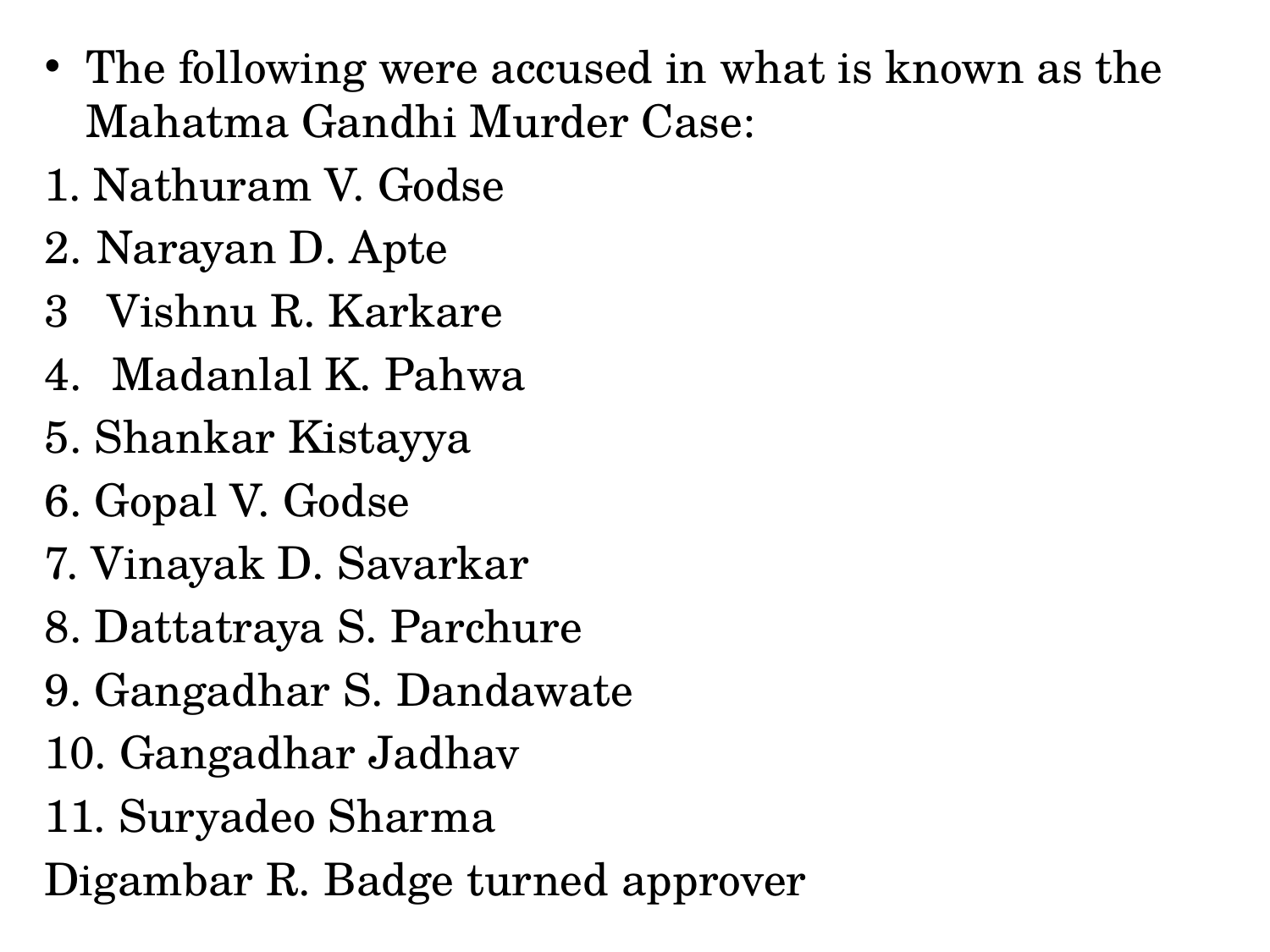

The following were accused in what is known as the Mahatma Gandhi Murder Case:
1. Nathuram V. Godse
2. Narayan D. Apte
3   Vishnu R. Karkare
4.  Madanlal K. Pahwa
5. Shankar Kistayya
6. Gopal V. Godse
7. Vinayak D. Savarkar
8. Dattatraya S. Parchure
9. Gangadhar S. Dandawate
10. Gangadhar Jadhav
11. Suryadeo Sharma
Digambar R. Badge turned approver